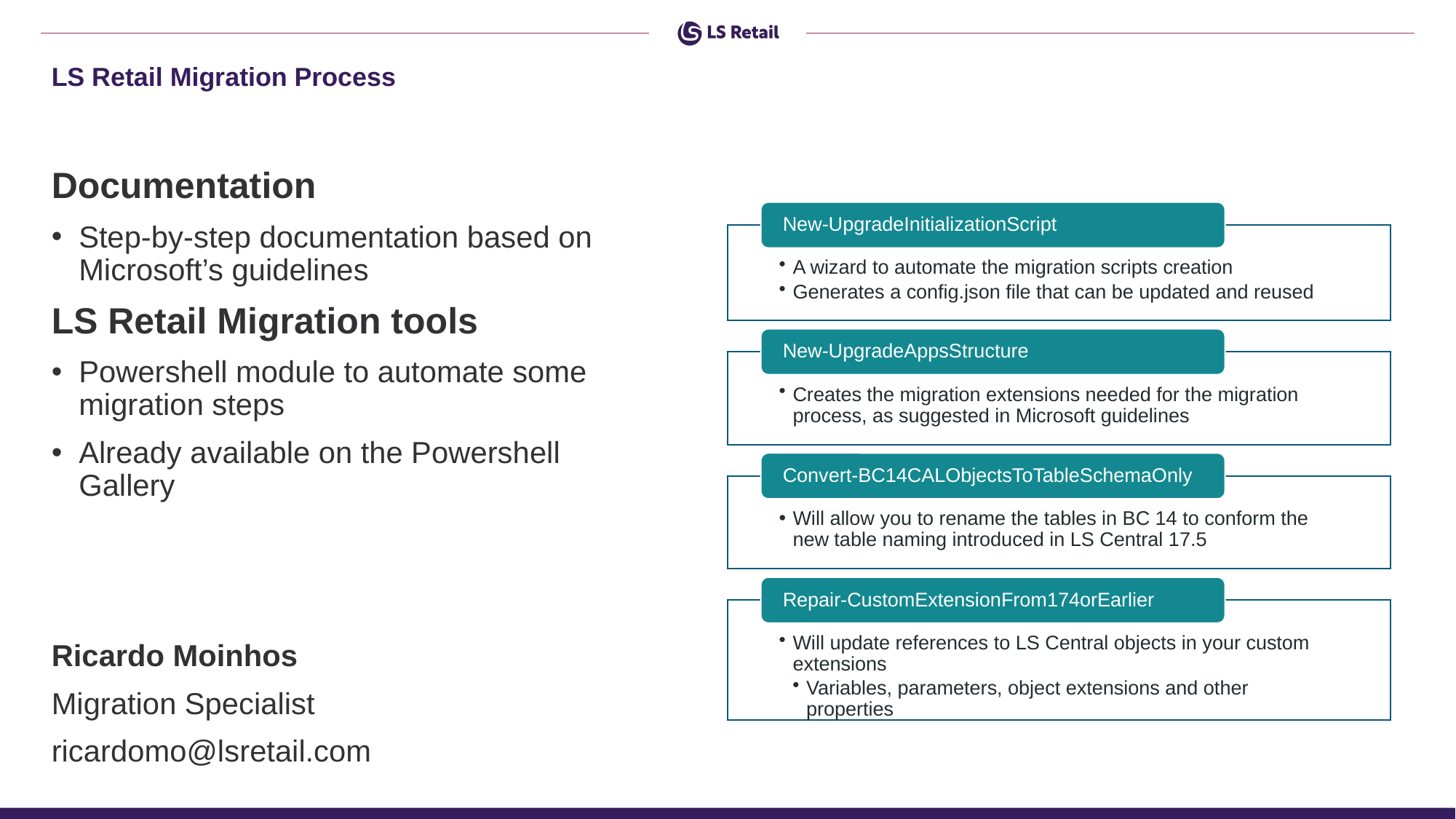

# LS Retail Migration Process
Documentation
Step-by-step documentation based on Microsoft’s guidelines
LS Retail Migration tools
Powershell module to automate some migration steps
Already available on the Powershell Gallery

Ricardo Moinhos
Migration Specialist
ricardomo@lsretail.com

A wizard to automate the migration scripts creation
Generates a config.json file that can be updated and reused
New-UpgradeInitializationScript
Creates the migration extensions needed for the migration process, as suggested in Microsoft guidelines
New-UpgradeAppsStructure
Will allow you to rename the tables in BC 14 to conform the new table naming introduced in LS Central 17.5
Convert-BC14CALObjectsToTableSchemaOnly
Will update references to LS Central objects in your custom extensions
Variables, parameters, object extensions and other properties
Repair-CustomExtensionFrom174orEarlier